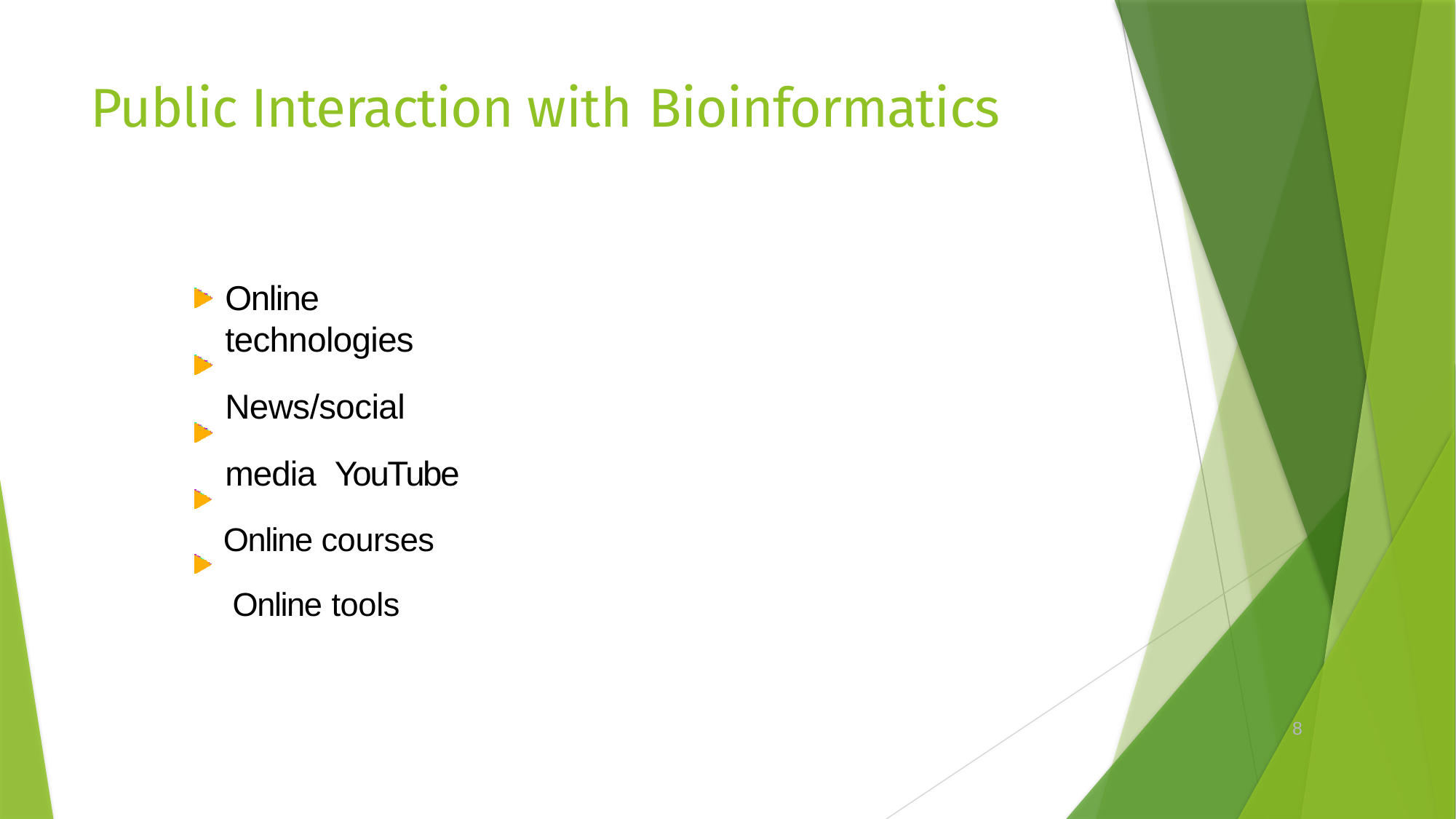

# Public Interaction with Bioinformatics
Online technologies
News/social media  YouTube
Online courses  Online tools

8